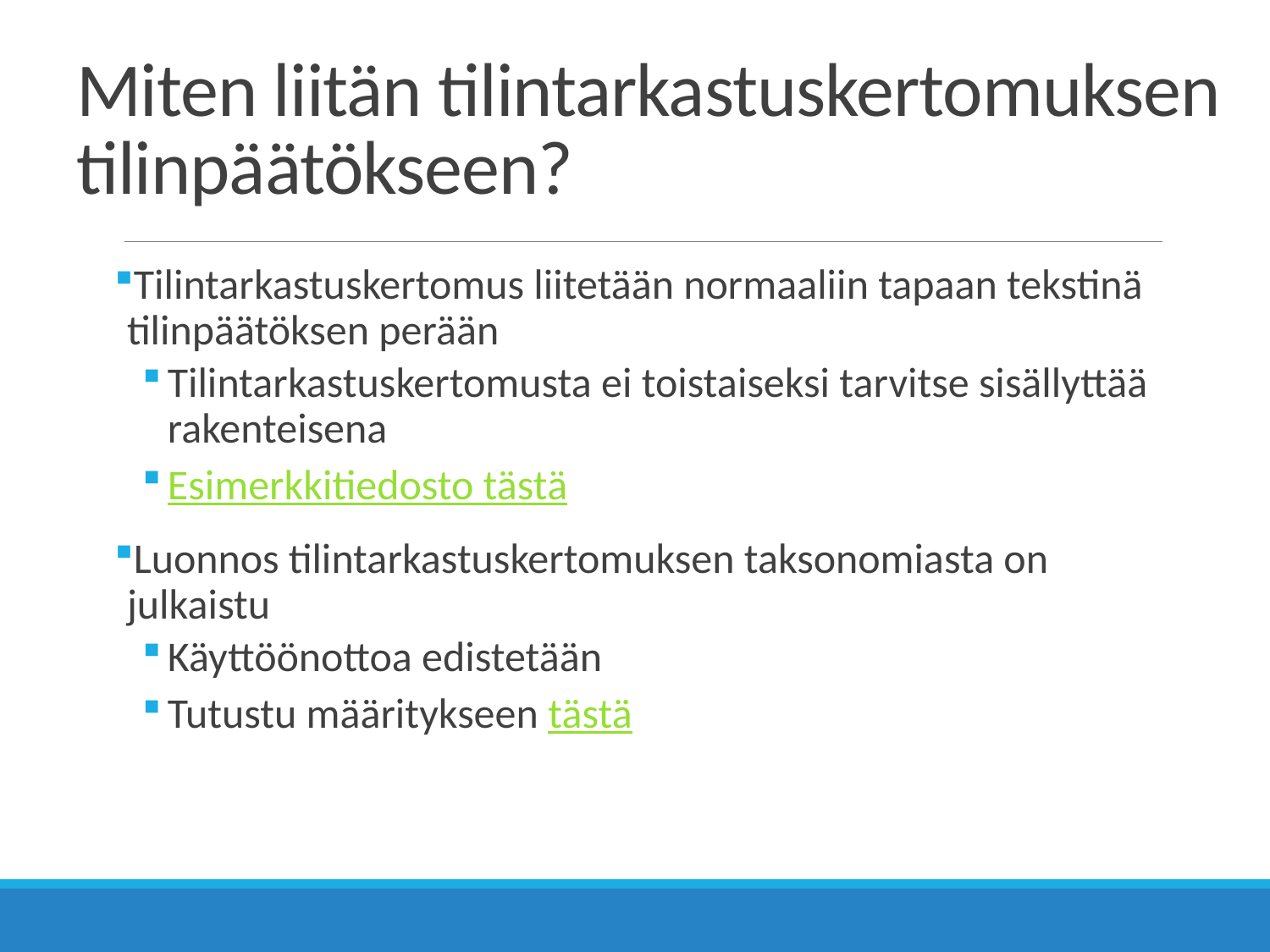

# Miten liitän tilintarkastuskertomuksen tilinpäätökseen?
Tilintarkastuskertomus liitetään normaaliin tapaan tekstinä tilinpäätöksen perään
Tilintarkastuskertomusta ei toistaiseksi tarvitse sisällyttää rakenteisena
Esimerkkitiedosto tästä
Luonnos tilintarkastuskertomuksen taksonomiasta on julkaistu
Käyttöönottoa edistetään
Tutustu määritykseen tästä